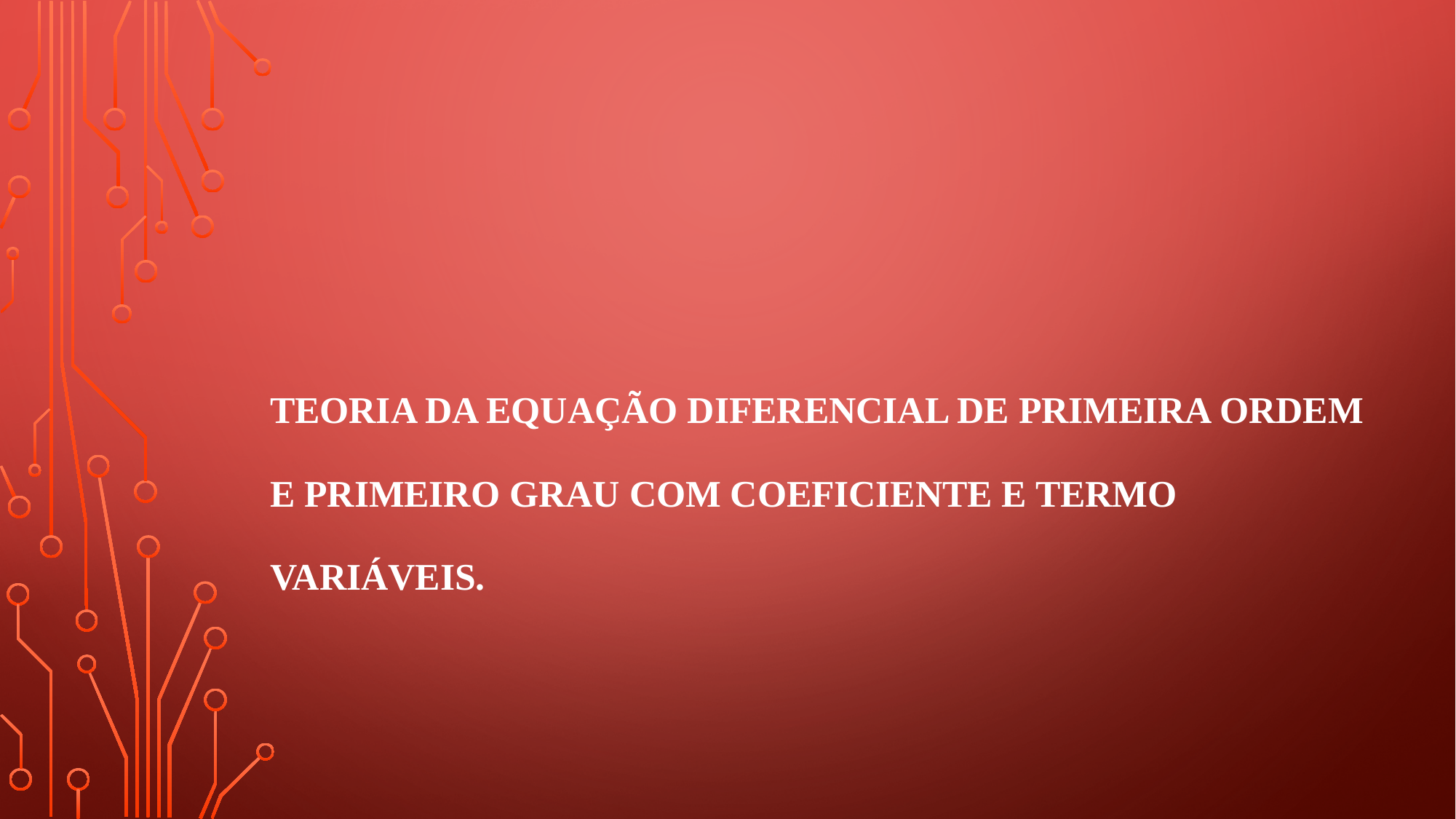

# teoria da equação DIFERENCIAL de primeira ordem e primeiro grau com coeficiente e termo variáveis.